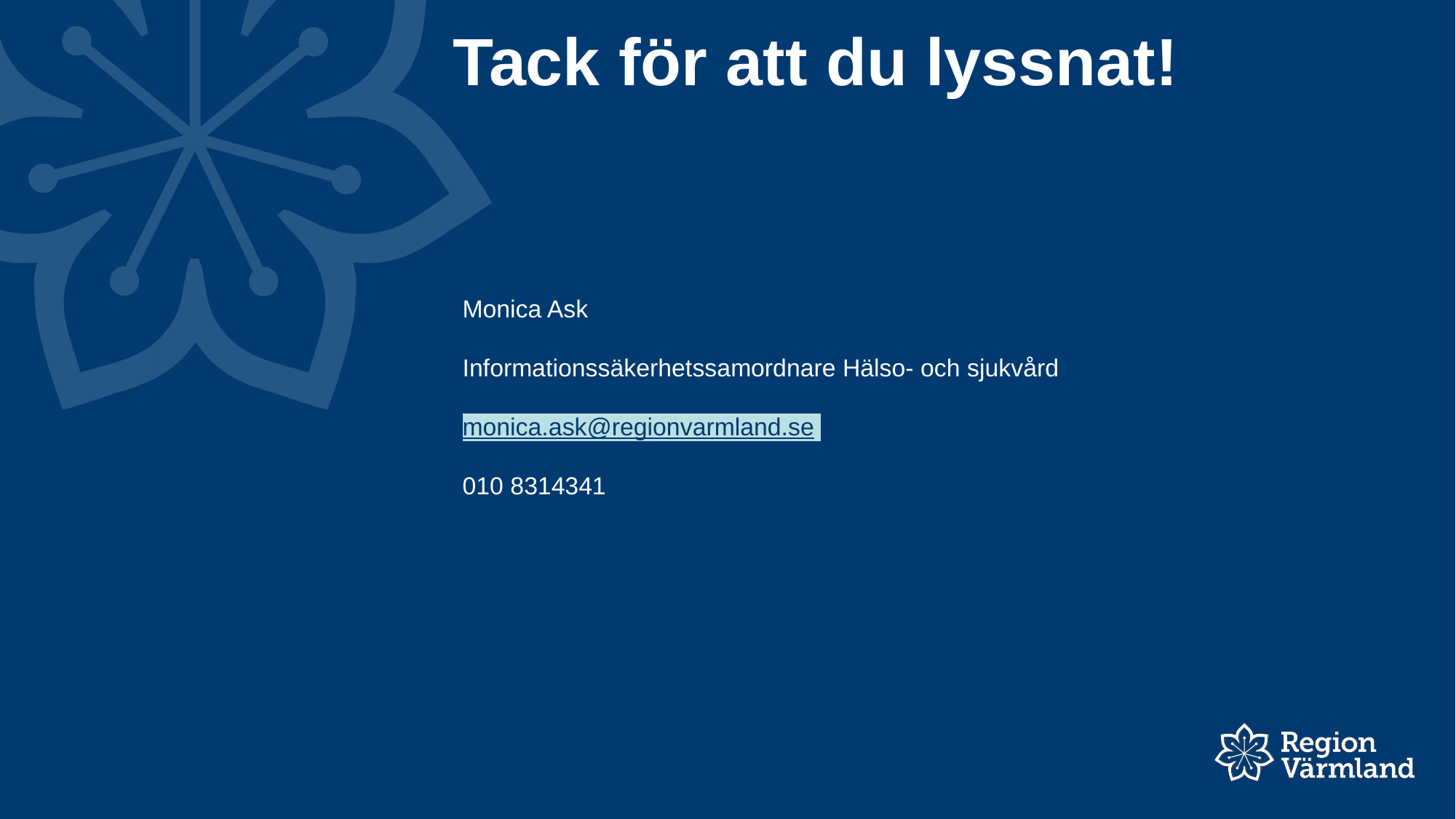

# Tack för att du lyssnat!
Monica Ask
Informationssäkerhetssamordnare Hälso- och sjukvård
monica.ask@regionvarmland.se

010 8314341